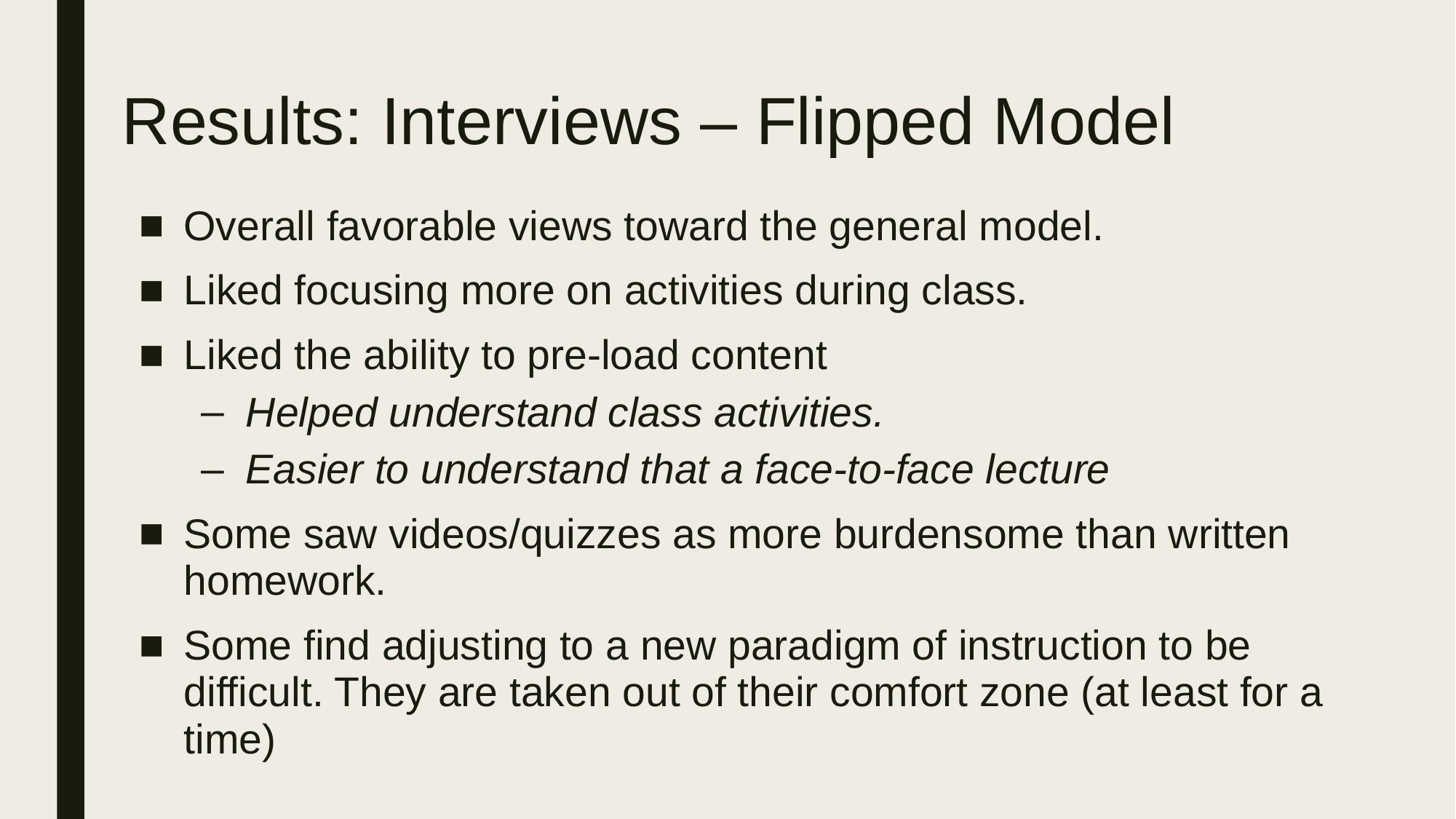

# Results: Interviews – Flipped Model
Overall favorable views toward the general model.
Liked focusing more on activities during class.
Liked the ability to pre-load content
Helped understand class activities.
Easier to understand that a face-to-face lecture
Some saw videos/quizzes as more burdensome than written homework.
Some find adjusting to a new paradigm of instruction to be difficult. They are taken out of their comfort zone (at least for a time)